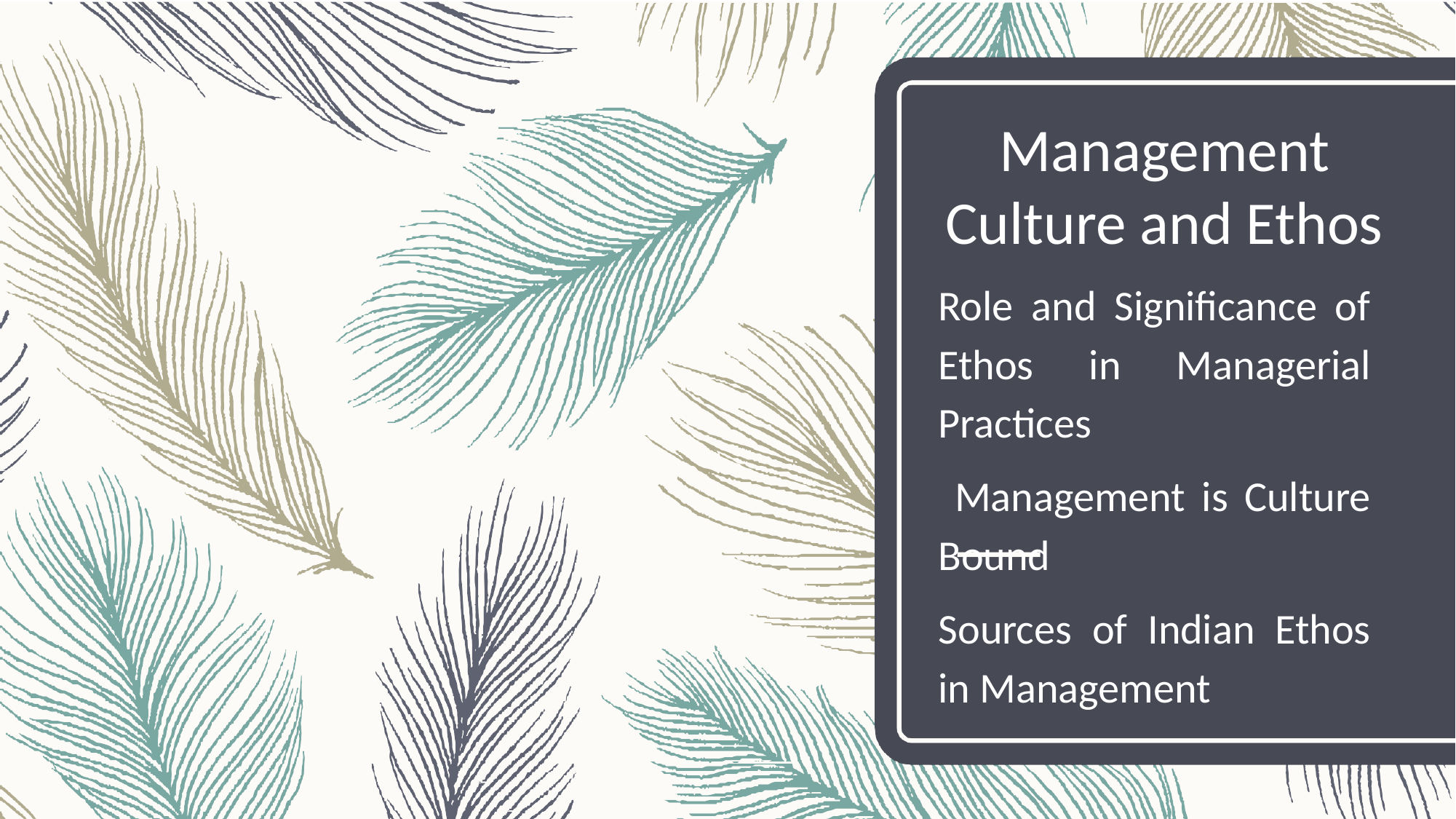

# Management Culture and Ethos

Role and Significance of Ethos in Managerial Practices
 Management is Culture Bound
Sources of Indian Ethos in Management